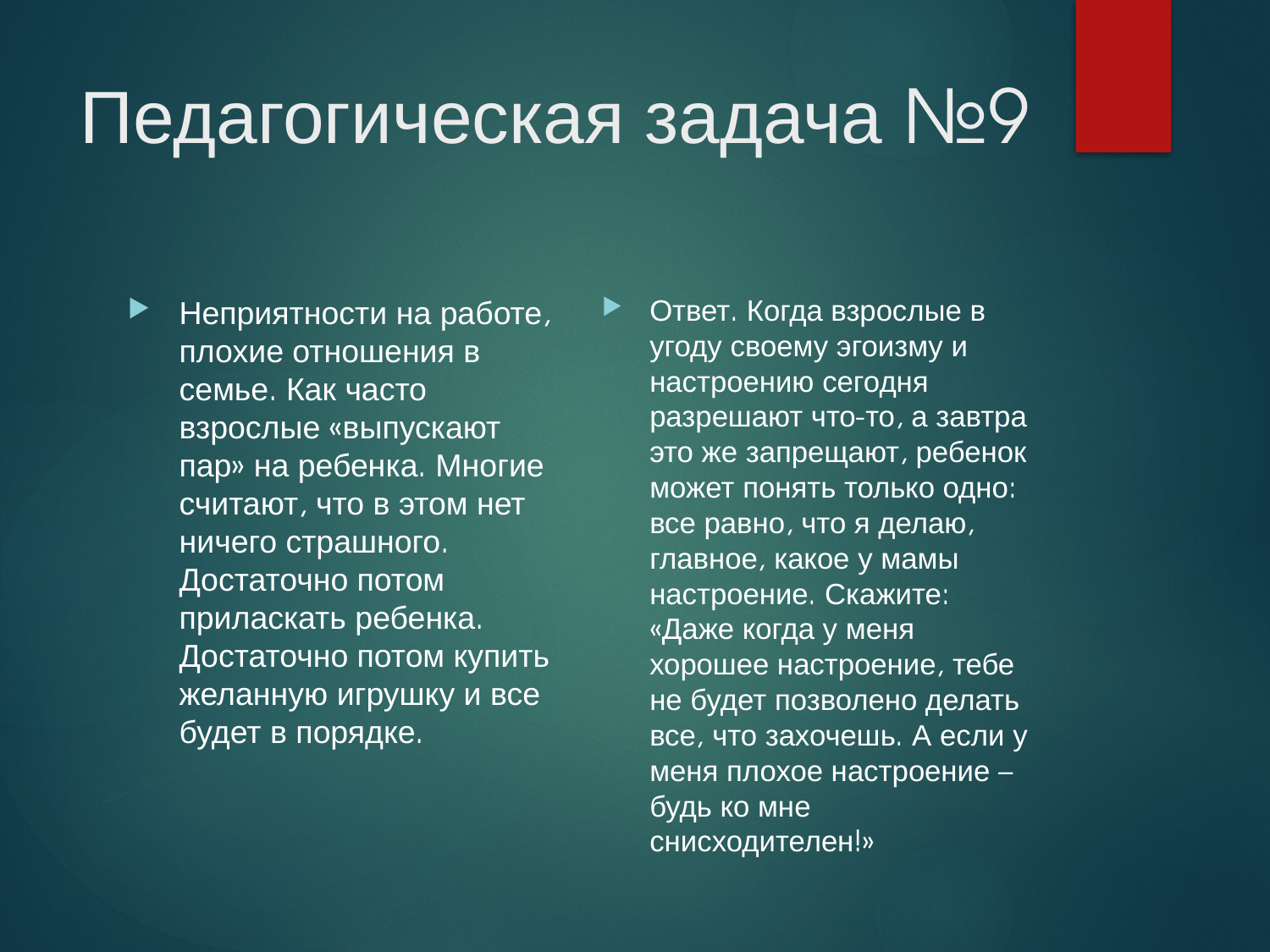

# Педагогическая задача №9
Ответ. Когда взрослые в угоду своему эгоизму и настроению сегодня разрешают что-то, а завтра это же запрещают, ребенок может понять только одно: все равно, что я делаю, главное, какое у мамы настроение. Скажите: «Даже когда у меня хорошее настроение, тебе не будет позволено делать все, что захочешь. А если у меня плохое настроение – будь ко мне снисходителен!»

Неприятности на работе, плохие отношения в семье. Как часто взрослые «выпускают пар» на ребенка. Многие считают, что в этом нет ничего страшного. Достаточно потом приласкать ребенка. Достаточно потом купить желанную игрушку и все будет в порядке.